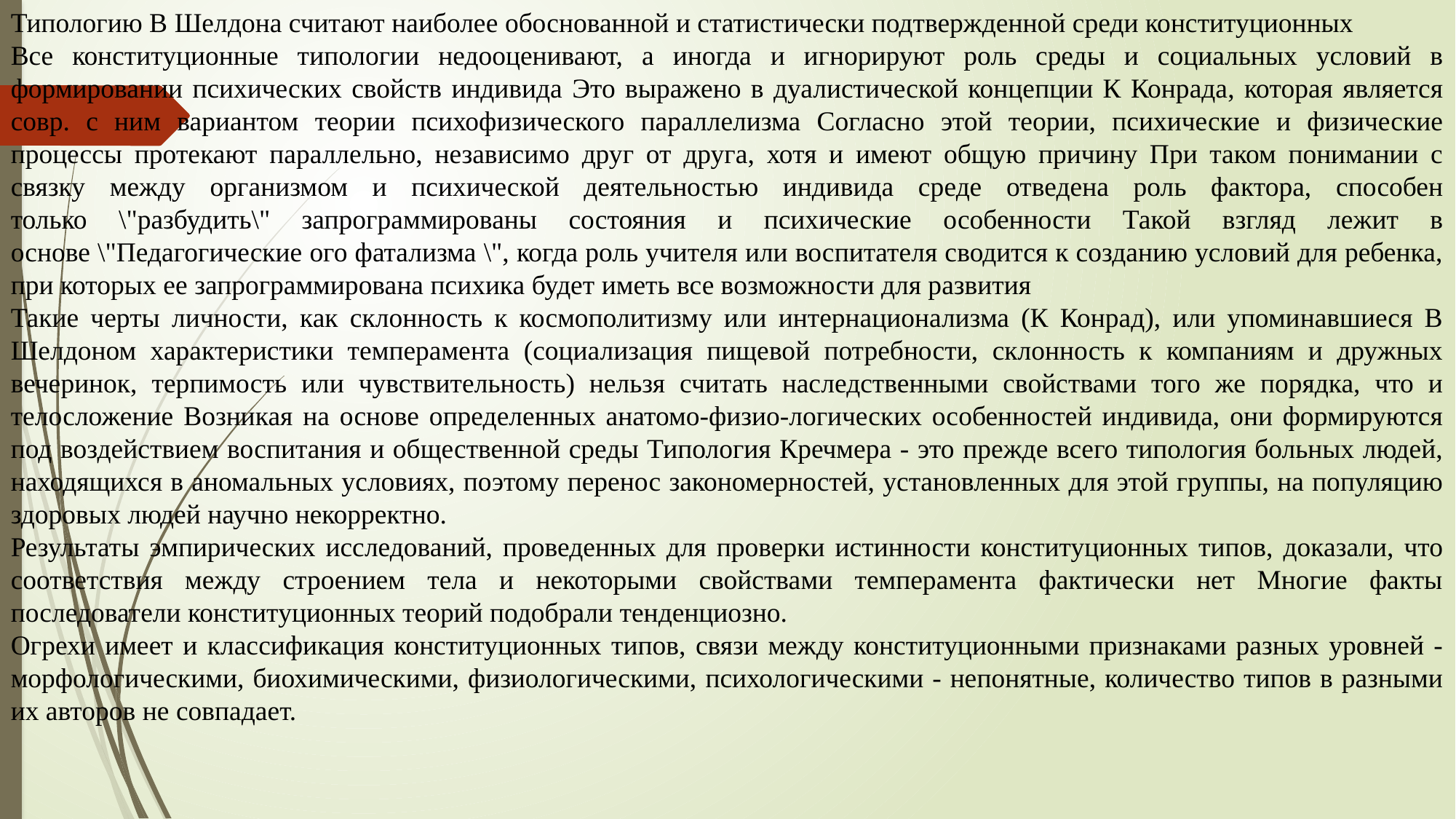

Типологию В Шелдона считают наиболее обоснованной и статистически подтвержденной среди конституционных
Все конституционные типологии недооценивают, а иногда и игнорируют роль среды и социальных условий в формировании психических свойств индивида Это выражено в дуалистической концепции К Конрада, которая является совр. с ним вариантом теории психофизического параллелизма Согласно этой теории, психические и физические процессы протекают параллельно, независимо друг от друга, хотя и имеют общую причину При таком понимании с связку между организмом и психической деятельностью индивида среде отведена роль фактора, способен только \"разбудить\" запрограммированы состояния и психические особенности Такой взгляд лежит в основе \"Педагогические ого фатализма \", когда роль учителя или воспитателя сводится к созданию условий для ребенка, при которых ее запрограммирована психика будет иметь все возможности для развития
Такие черты личности, как склонность к космополитизму или интернационализма (К Конрад), или упоминавшиеся В Шелдоном характеристики темперамента (социализация пищевой потребности, склонность к компаниям и дружных вечеринок, терпимость или чувствительность) нельзя считать наследственными свойствами того же порядка, что и телосложение Возникая на основе определенных анатомо-физио-логических особенностей индивида, они формируются под воздействием воспитания и общественной среды Типология Кречмера - это прежде всего типология больных людей, находящихся в аномальных условиях, поэтому перенос закономерностей, установленных для этой группы, на популяцию здоровых людей научно некорректно.
Результаты эмпирических исследований, проведенных для проверки истинности конституционных типов, доказали, что соответствия между строением тела и некоторыми свойствами темперамента фактически нет Многие факты последователи конституционных теорий подобрали тенденциозно.
Огрехи имеет и классификация конституционных типов, связи между конституционными признаками разных уровней - морфологическими, биохимическими, физиологическими, психологическими - непонятные, количество типов в разными их авторов не совпадает.